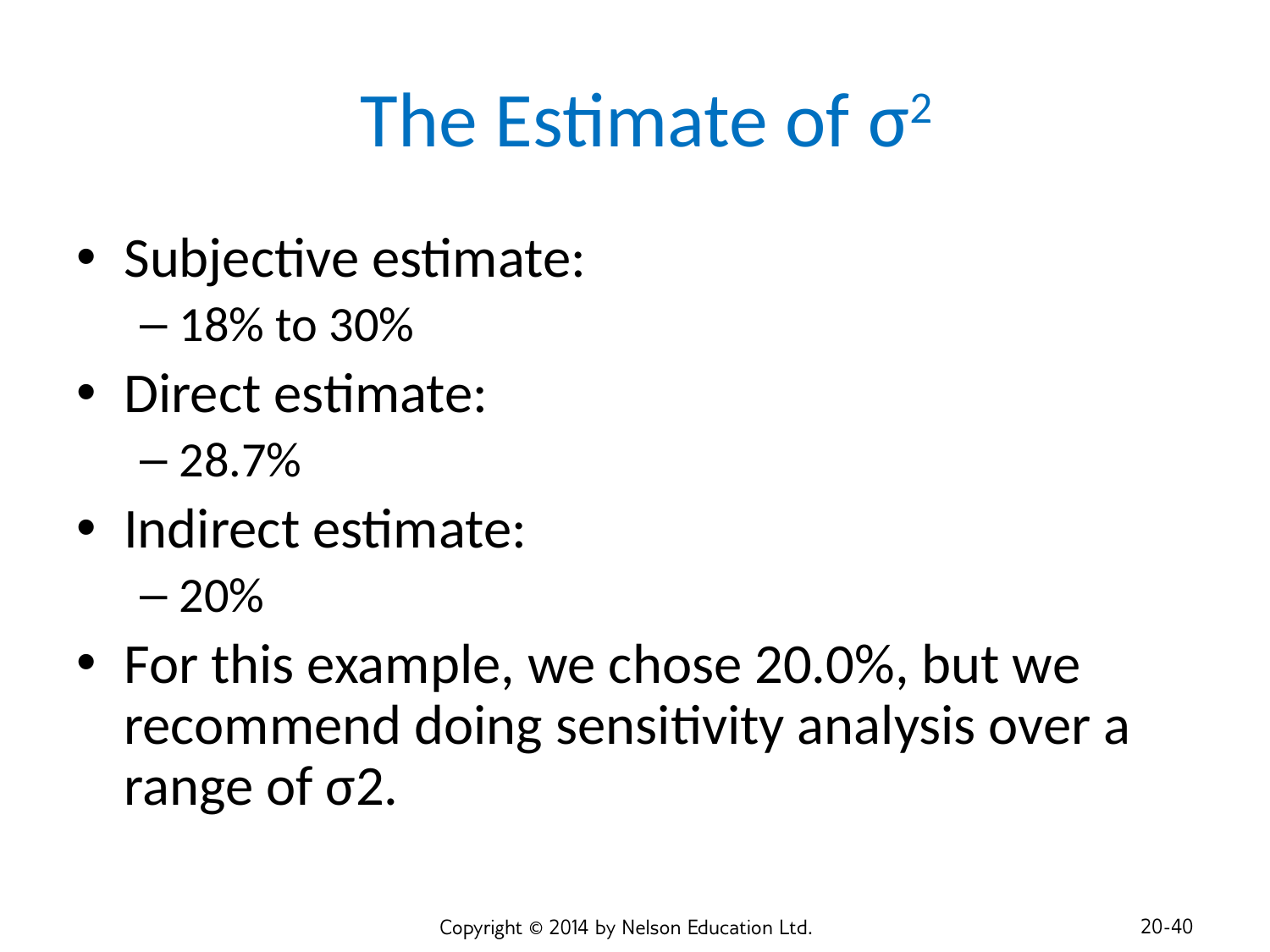

# The Estimate of σ2
Subjective estimate:
18% to 30%
Direct estimate:
28.7%
Indirect estimate:
20%
For this example, we chose 20.0%, but we recommend doing sensitivity analysis over a range of σ2.
20-40
Copyright © 2014 by Nelson Education Ltd.